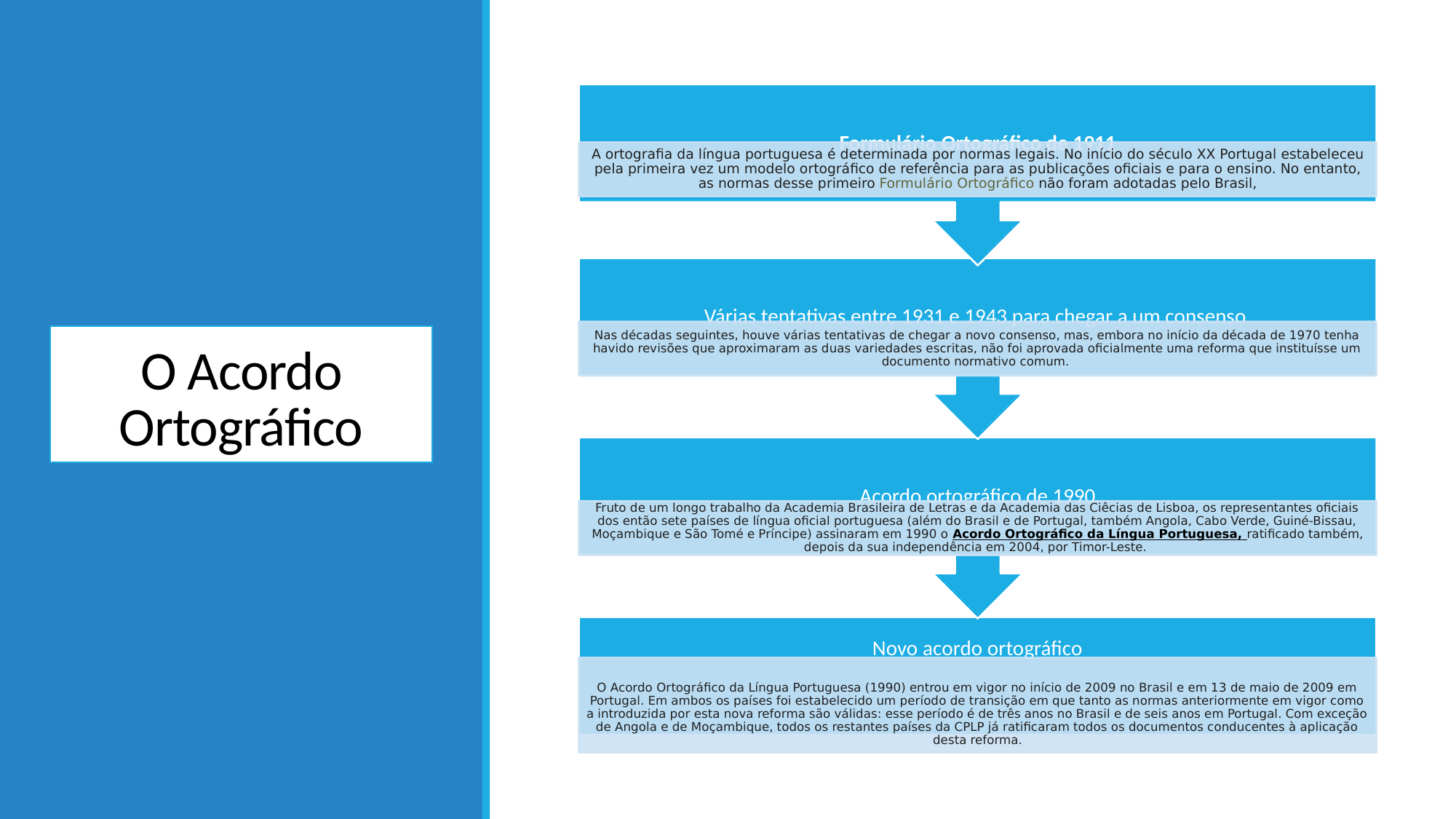

Novo acordo ortográfico

O Acordo Ortográfico da Língua Portuguesa (1990) entrou em vigor no início de 2009 no Brasil e em 13 de maio de 2009 em Portugal. Em ambos os países foi estabelecido um período de transição em que tanto as normas anteriormente em vigor como a introduzida por esta nova reforma são válidas: esse período é de três anos no Brasil e de seis anos em Portugal. Com exceção de Angola e de Moçambique, todos os restantes países da CPLP já ratificaram todos os documentos conducentes à aplicação desta reforma.
Acordo ortográfico de 1990
Fruto de um longo trabalho da Academia Brasileira de Letras e da Academia das Ciêcias de Lisboa, os representantes oficiais dos então sete países de língua oficial portuguesa (além do Brasil e de Portugal, também Angola, Cabo Verde, Guiné-Bissau, Moçambique e São Tomé e Príncipe) assinaram em 1990 o Acordo Ortográfico da Língua Portuguesa, ratificado também, depois da sua independência em 2004, por Timor-Leste.
Várias tentativas entre 1931 e 1943 para chegar a um consenso
Nas décadas seguintes, houve várias tentativas de chegar a novo consenso, mas, embora no início da década de 1970 tenha havido revisões que aproximaram as duas variedades escritas, não foi aprovada oficialmente uma reforma que instituísse um documento normativo comum.
Formulário Ortográfico de 1911
﻿A ortografia da língua portuguesa é determinada por normas legais. No início do século XX Portugal estabeleceu pela primeira vez um modelo ortográfico de referência para as publicações oficiais e para o ensino. No entanto, as normas desse primeiro Formulário Ortográfico não foram adotadas pelo Brasil,
# O Acordo Ortográfico